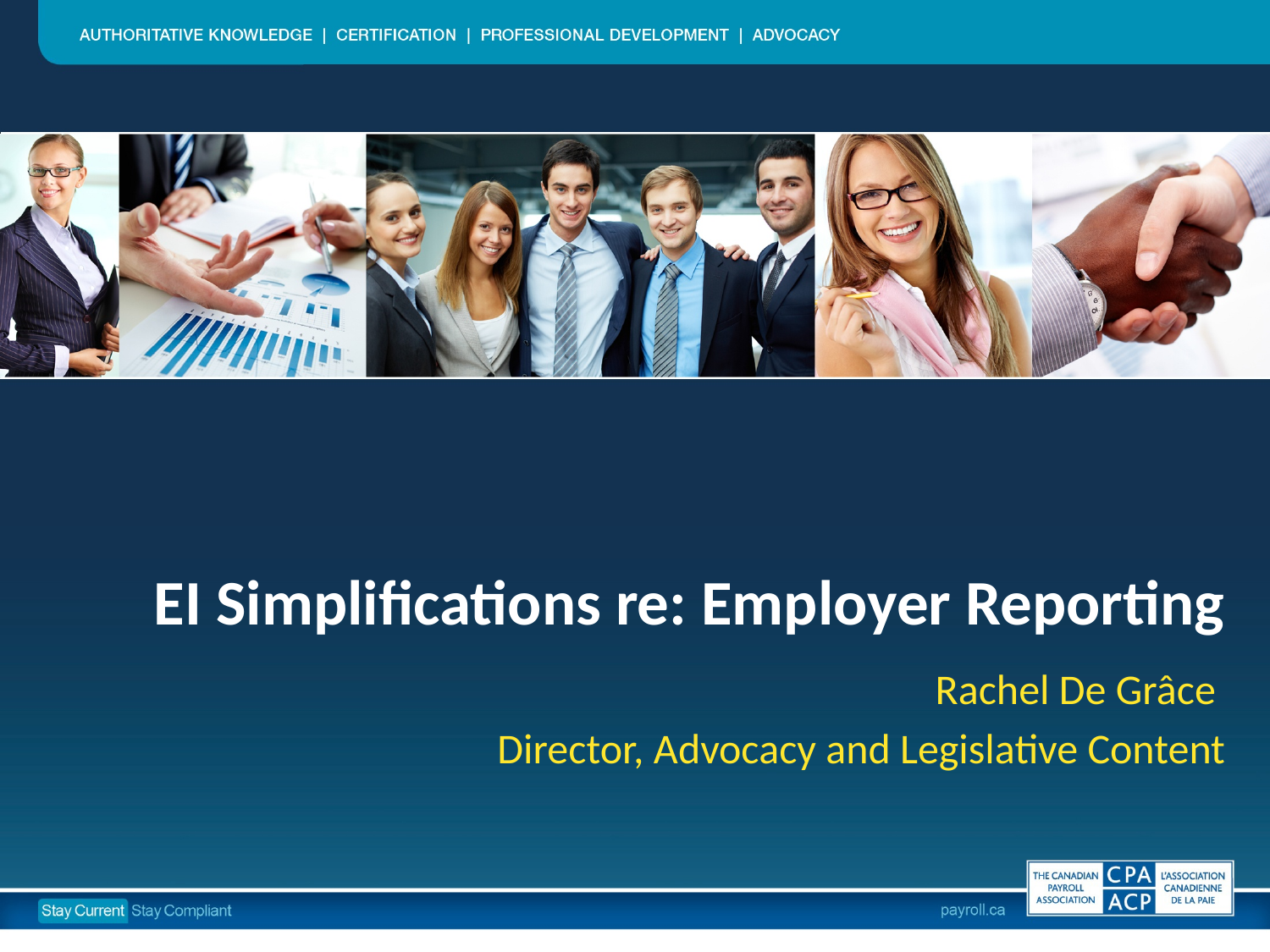

# EI Simplifications re: Employer Reporting
Rachel De Grâce
Director, Advocacy and Legislative Content